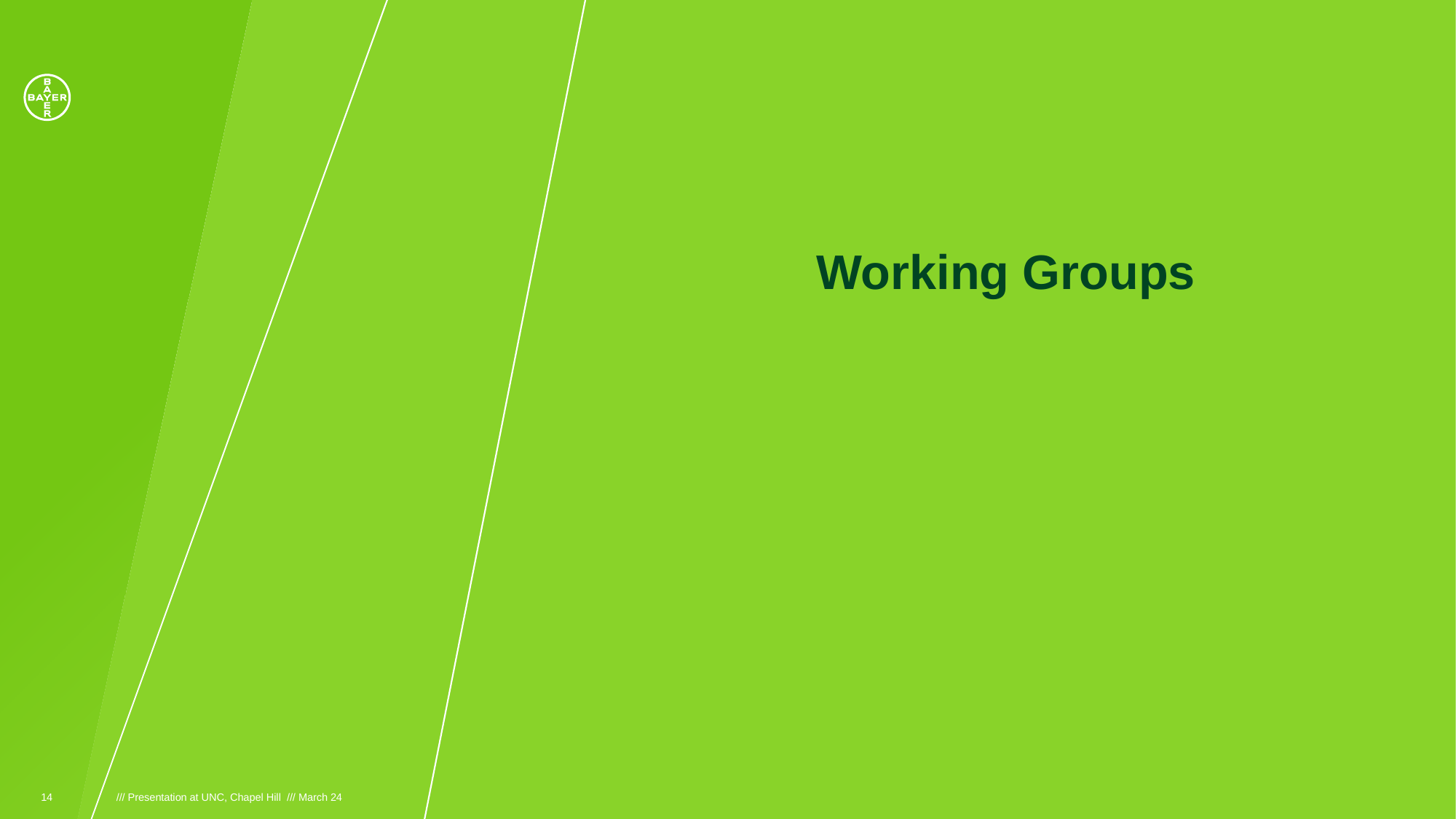

Working Groups
14
/// Presentation at UNC, Chapel Hill  /// March 24